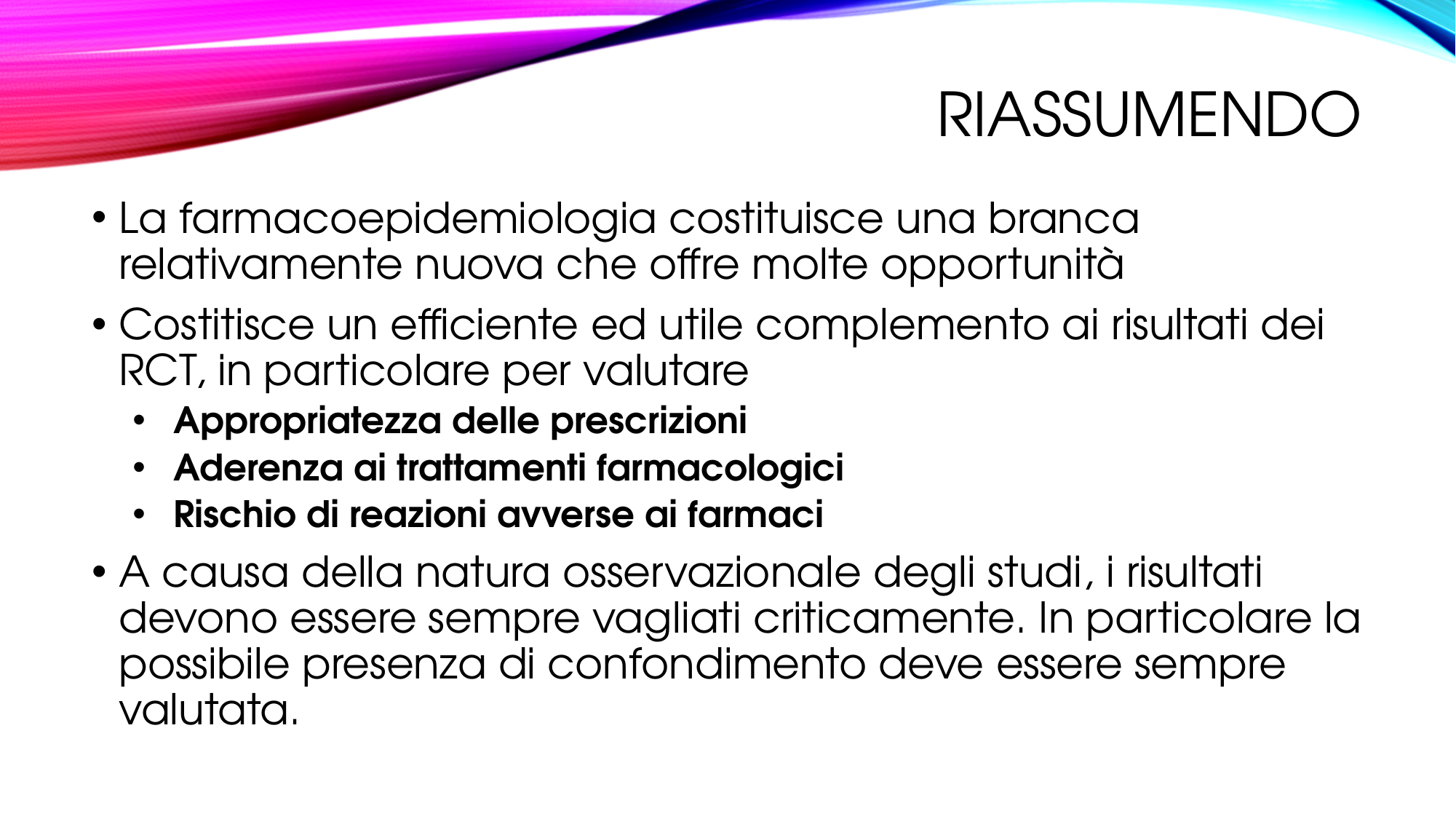

# Riassumendo
La farmacoepidemiologia costituisce una branca relativamente nuova che offre molte opportunità
Costitisce un efficiente ed utile complemento ai risultati dei RCT, in particolare per valutare
Appropriatezza delle prescrizioni
Aderenza ai trattamenti farmacologici
Rischio di reazioni avverse ai farmaci
A causa della natura osservazionale degli studi, i risultati devono essere sempre vagliati criticamente. In particolare la possibile presenza di confondimento deve essere sempre valutata.